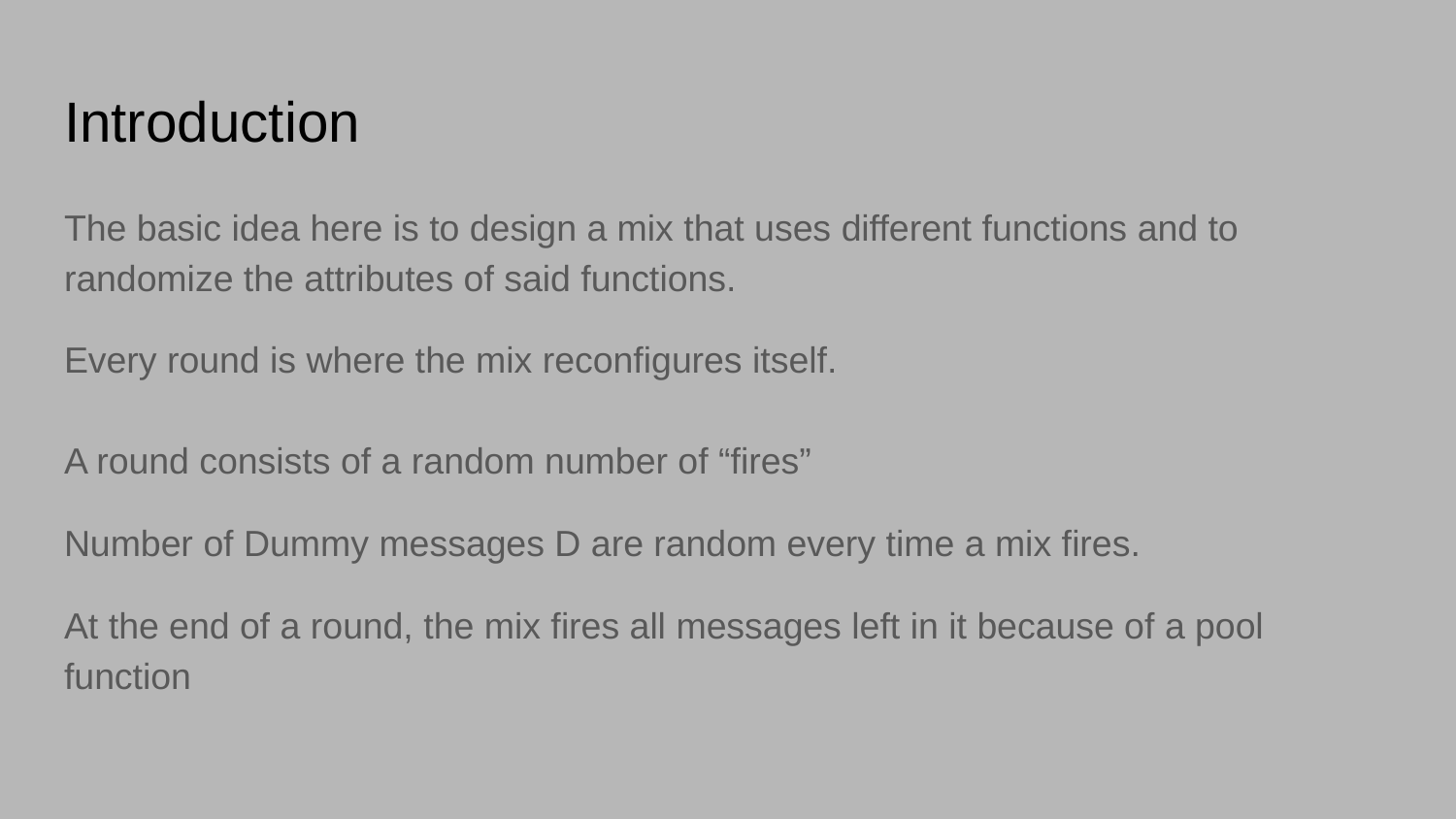

# Introduction
The basic idea here is to design a mix that uses different functions and to randomize the attributes of said functions.
Every round is where the mix reconfigures itself.
A round consists of a random number of “fires”
Number of Dummy messages D are random every time a mix fires.
At the end of a round, the mix fires all messages left in it because of a pool function